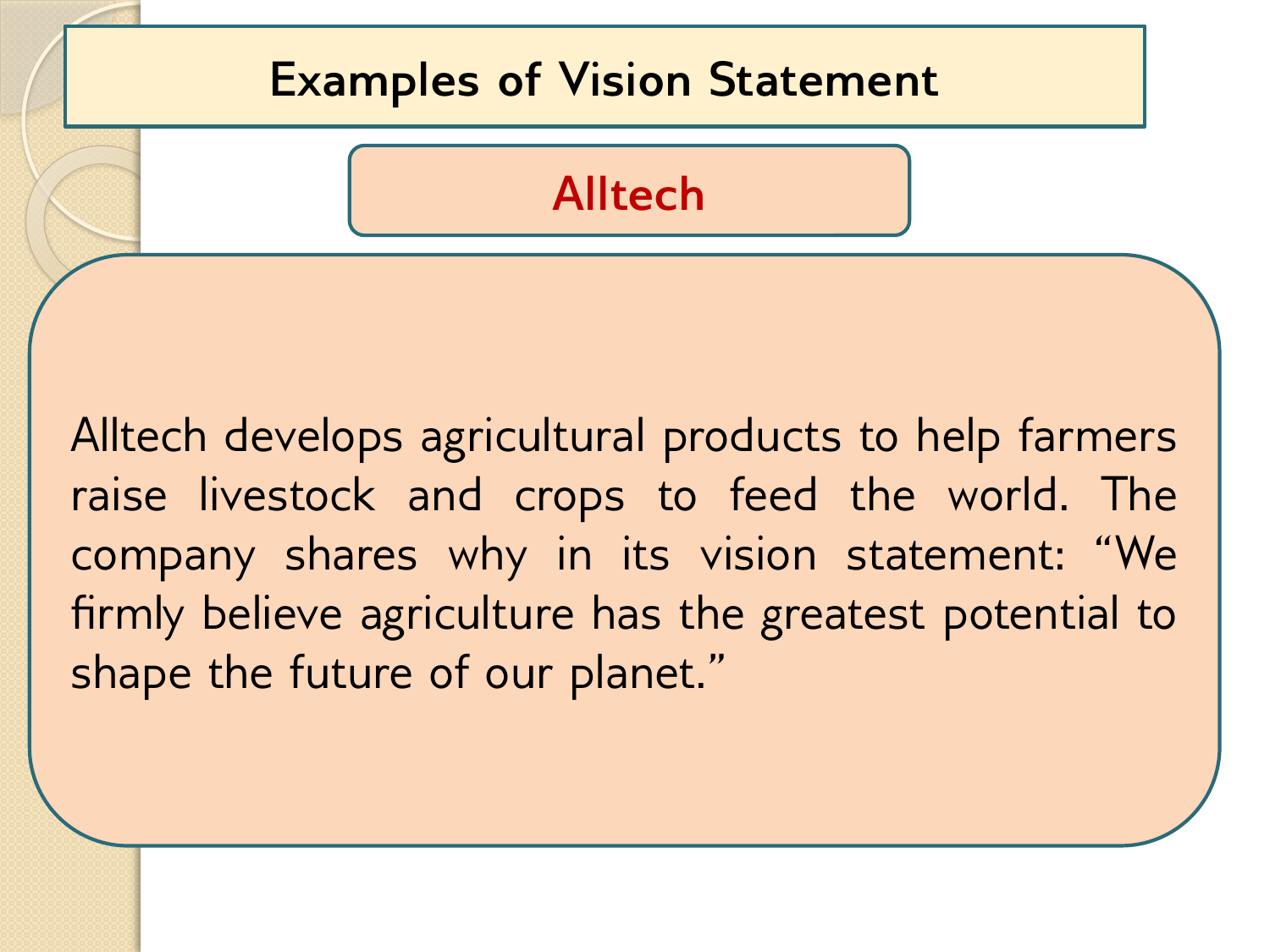

Examples of Vision Statement

Alltech

Alltech develops agricultural products to help farmers raise livestock and crops to feed the world. The company shares why in its vision statement: “We firmly believe agriculture has the greatest potential to shape the future of our planet.”
15